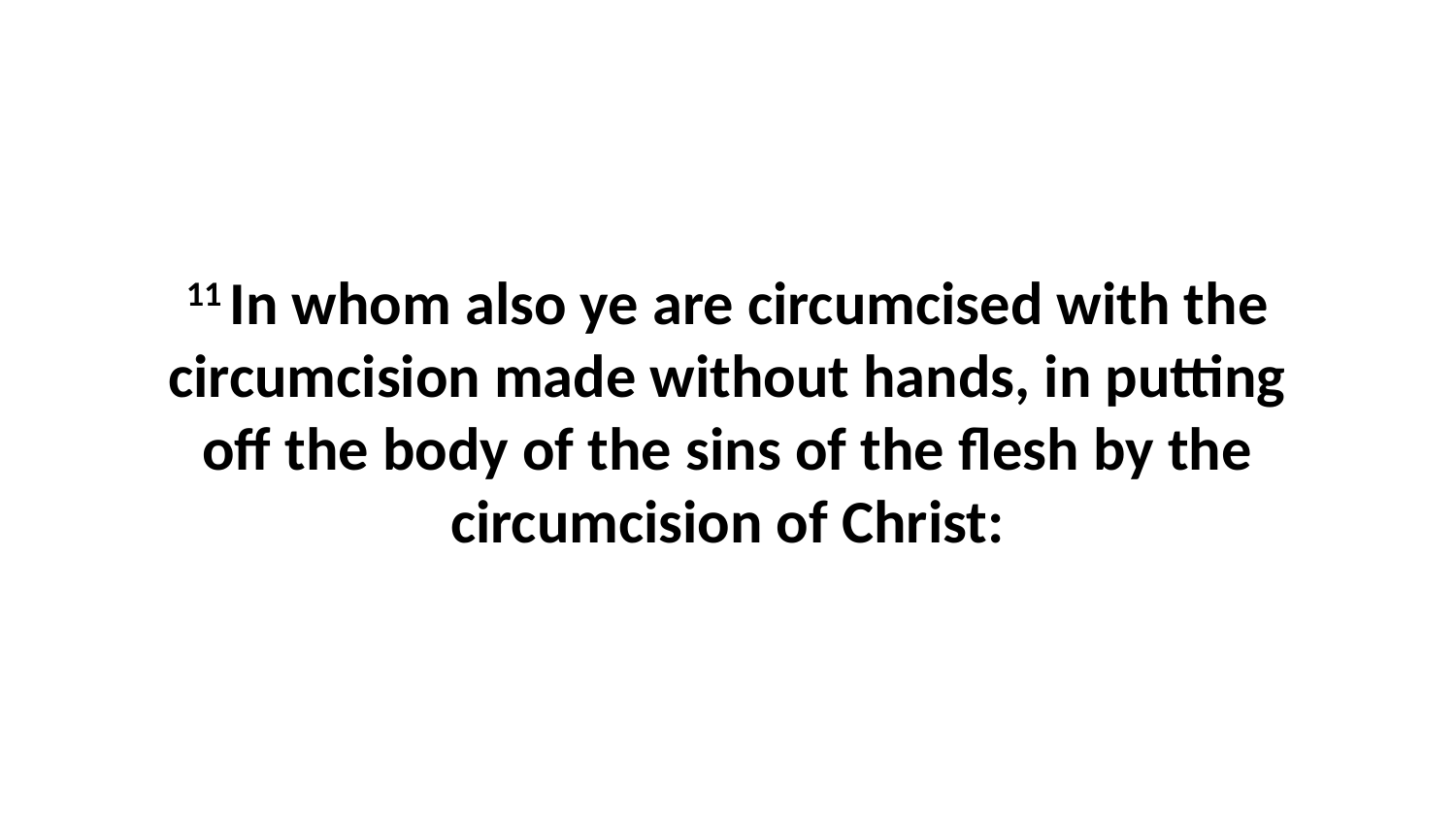

11 In whom also ye are circumcised with the circumcision made without hands, in putting off the body of the sins of the flesh by the circumcision of Christ: